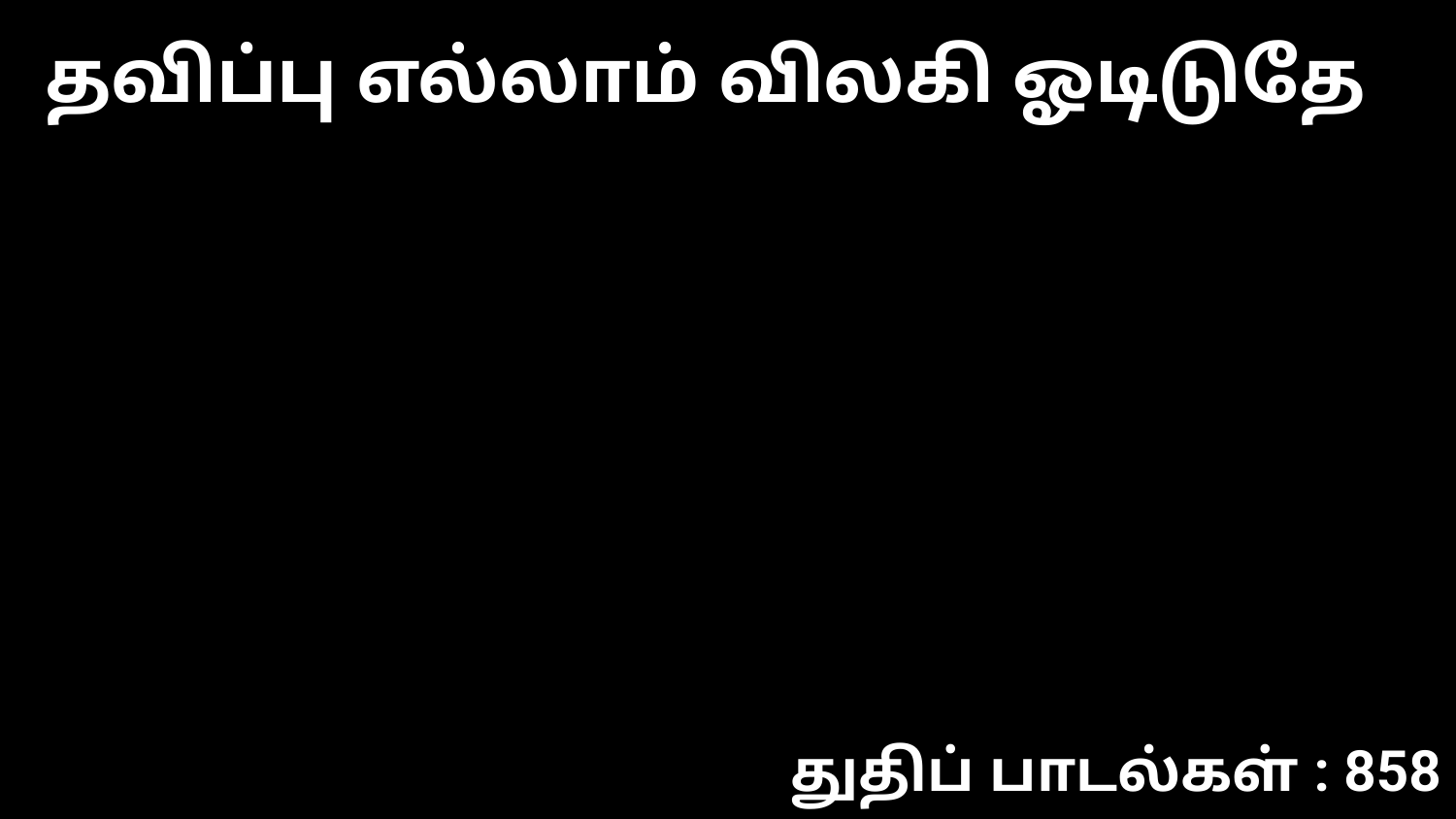

தவிப்பு எல்லாம் விலகி ஓடிடுதே
துதிப் பாடல்கள் : 858